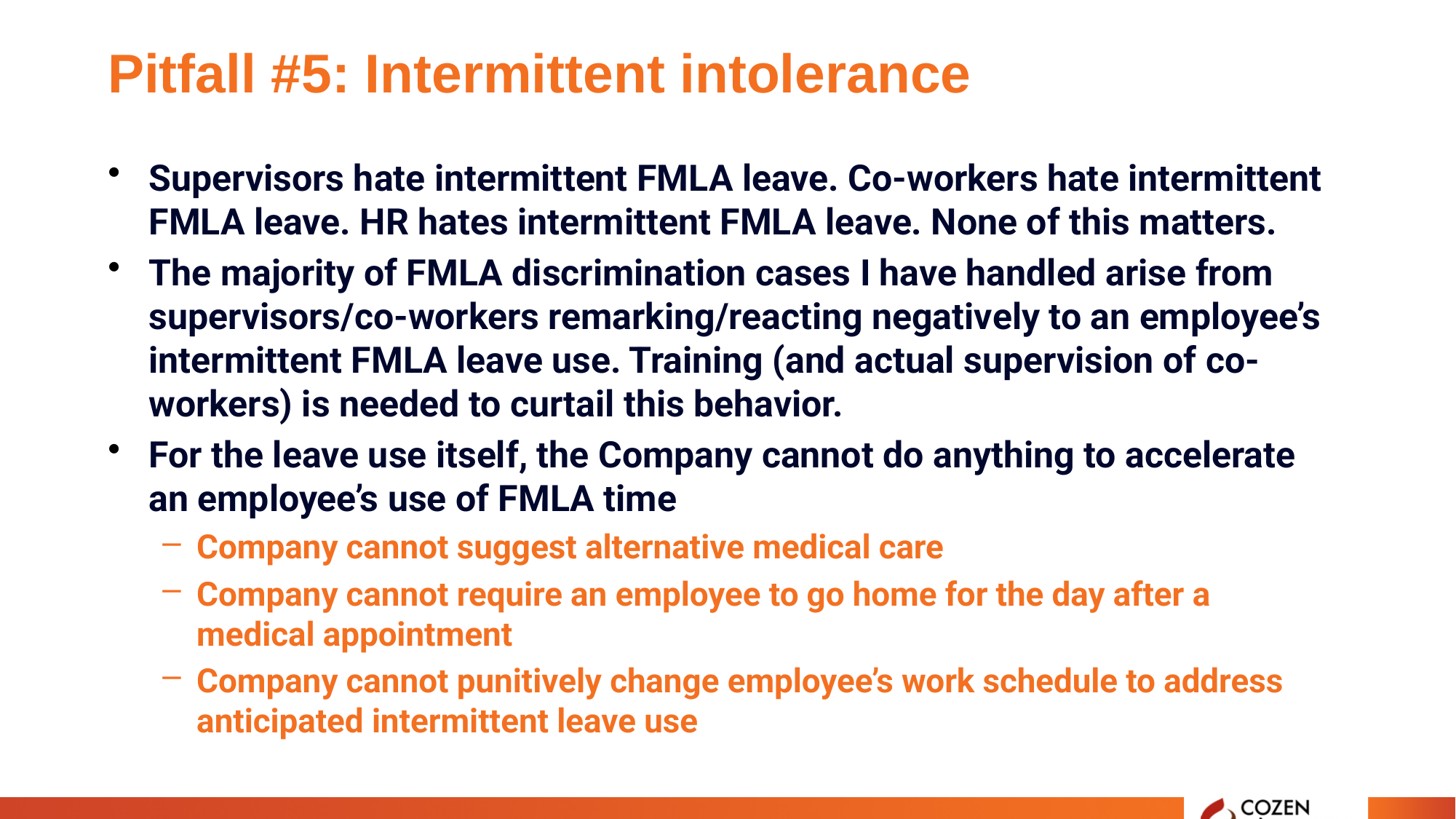

# Pitfall #5: Intermittent intolerance
Supervisors hate intermittent FMLA leave. Co-workers hate intermittent FMLA leave. HR hates intermittent FMLA leave. None of this matters.
The majority of FMLA discrimination cases I have handled arise from supervisors/co-workers remarking/reacting negatively to an employee’s intermittent FMLA leave use. Training (and actual supervision of co-workers) is needed to curtail this behavior.
For the leave use itself, the Company cannot do anything to accelerate an employee’s use of FMLA time
Company cannot suggest alternative medical care
Company cannot require an employee to go home for the day after a medical appointment
Company cannot punitively change employee’s work schedule to address anticipated intermittent leave use